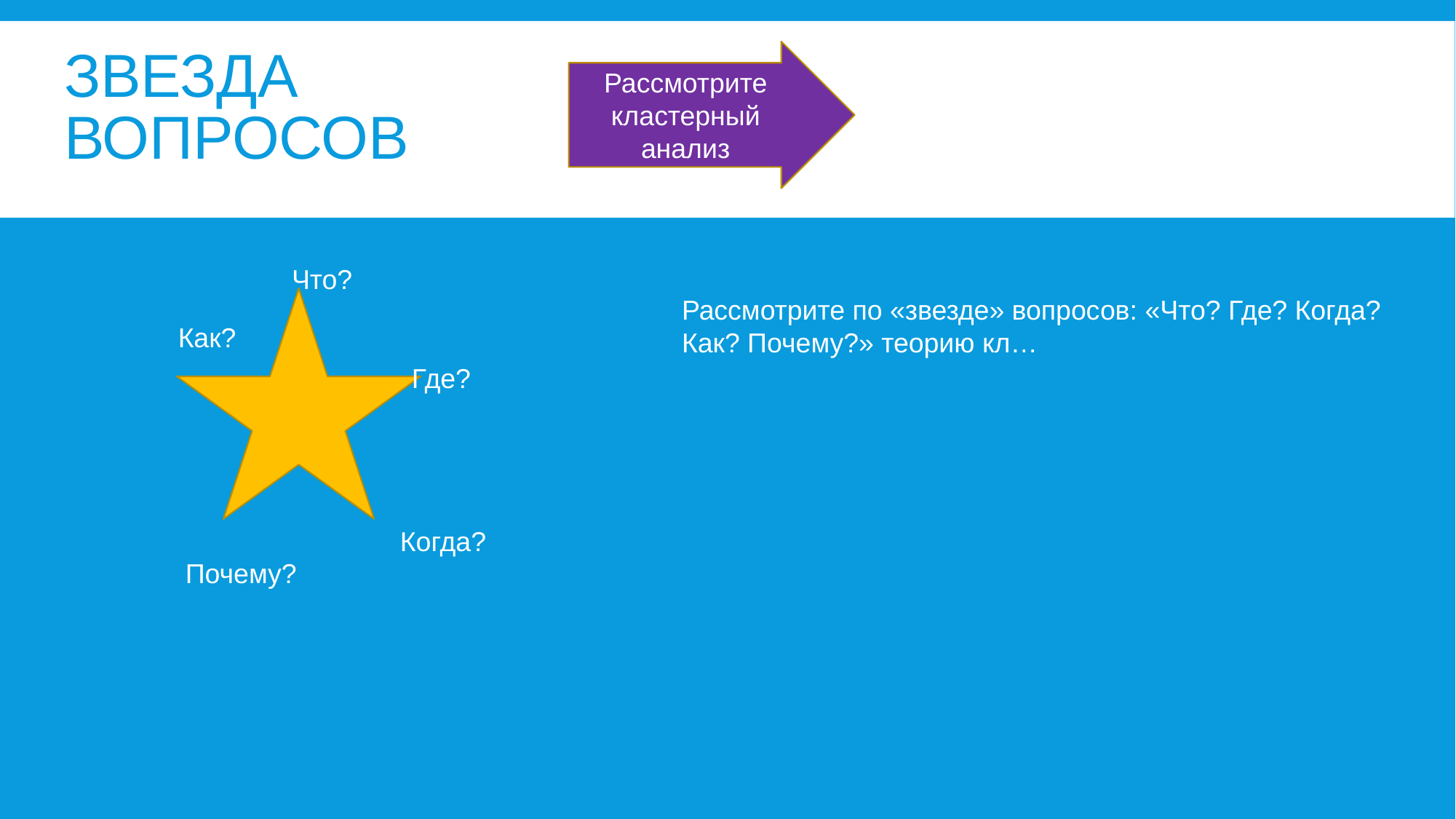

# Звезда вопросов
Рассмотрите кластерный анализ
Что?

Как?
Где?
Когда?
Почему?
Рассмотрите по «звезде» вопросов: «Что? Где? Когда? Как? Почему?» теорию кл…